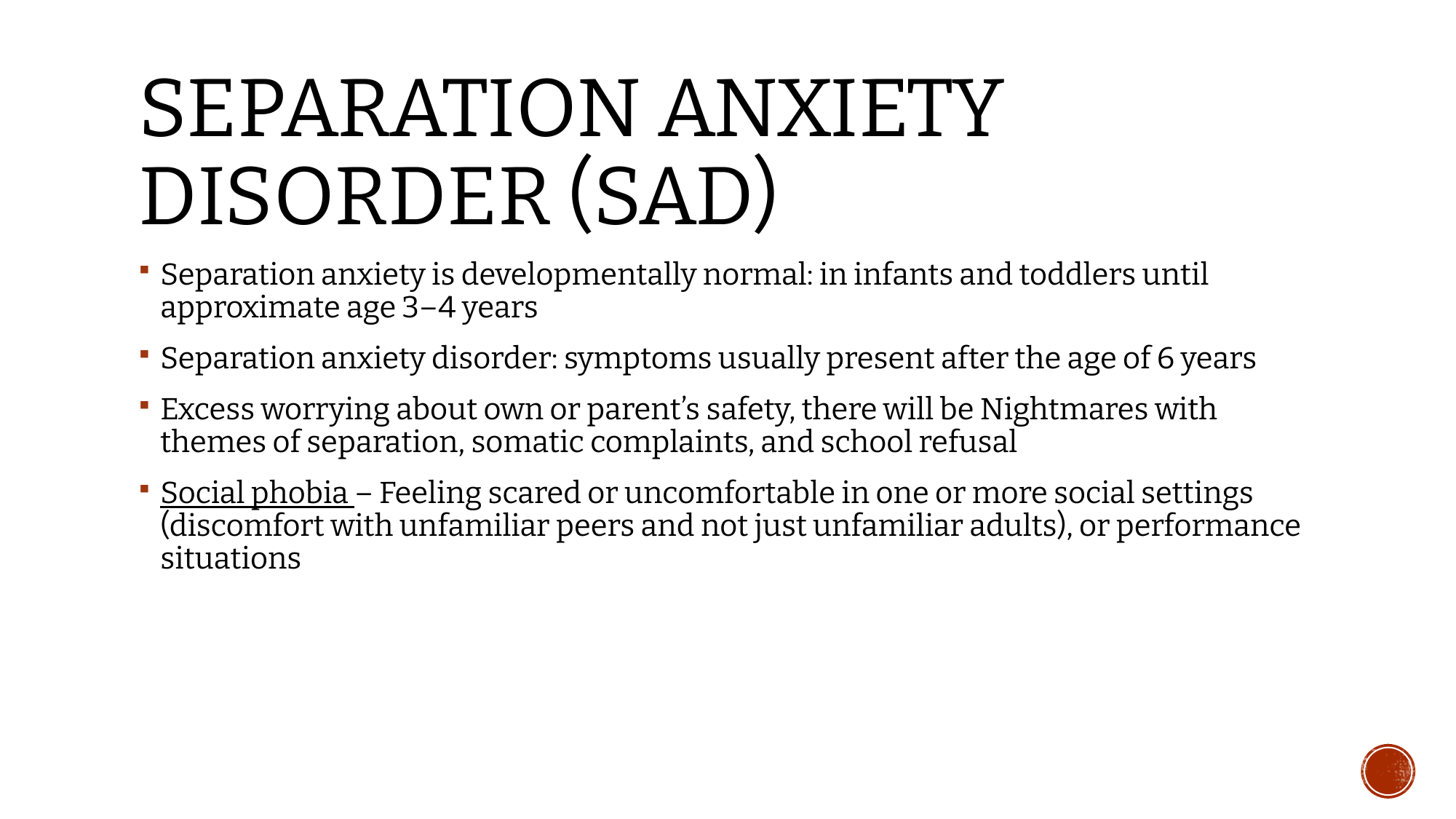

# Separation anxiety disorder (SAD)
Separation anxiety is developmentally normal: in infants and toddlers until approximate age 3–4 years
Separation anxiety disorder: symptoms usually present after the age of 6 years
Excess worrying about own or parent’s safety, there will be Nightmares with themes of separation, somatic complaints, and school refusal
Social phobia – Feeling scared or uncomfortable in one or more social settings (discomfort with unfamiliar peers and not just unfamiliar adults), or performance situations